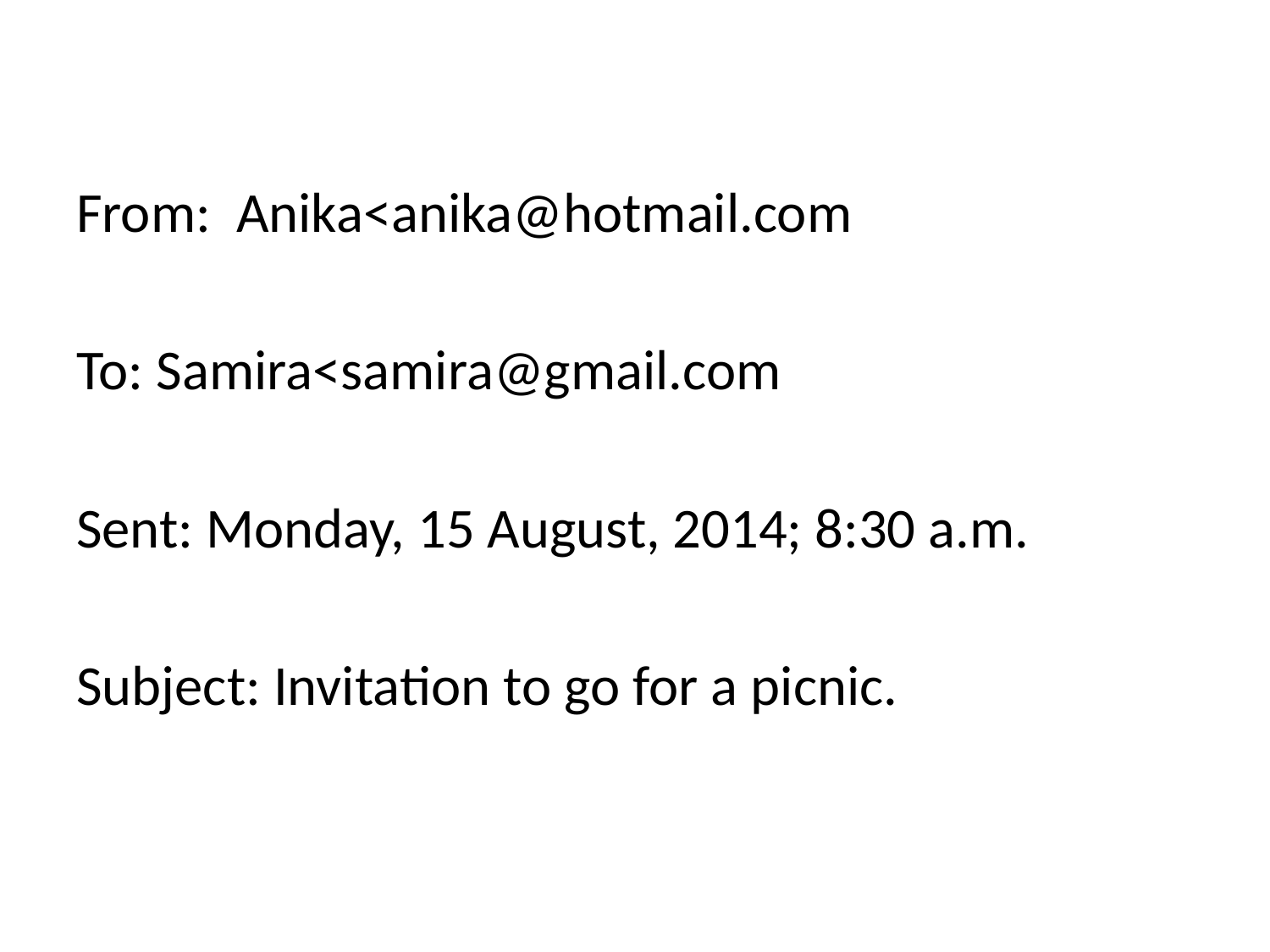

From:  Anika<anika@hotmail.com

To: Samira<samira@gmail.com

Sent: Monday, 15 August, 2014; 8:30 a.m.

Subject: Invitation to go for a picnic.